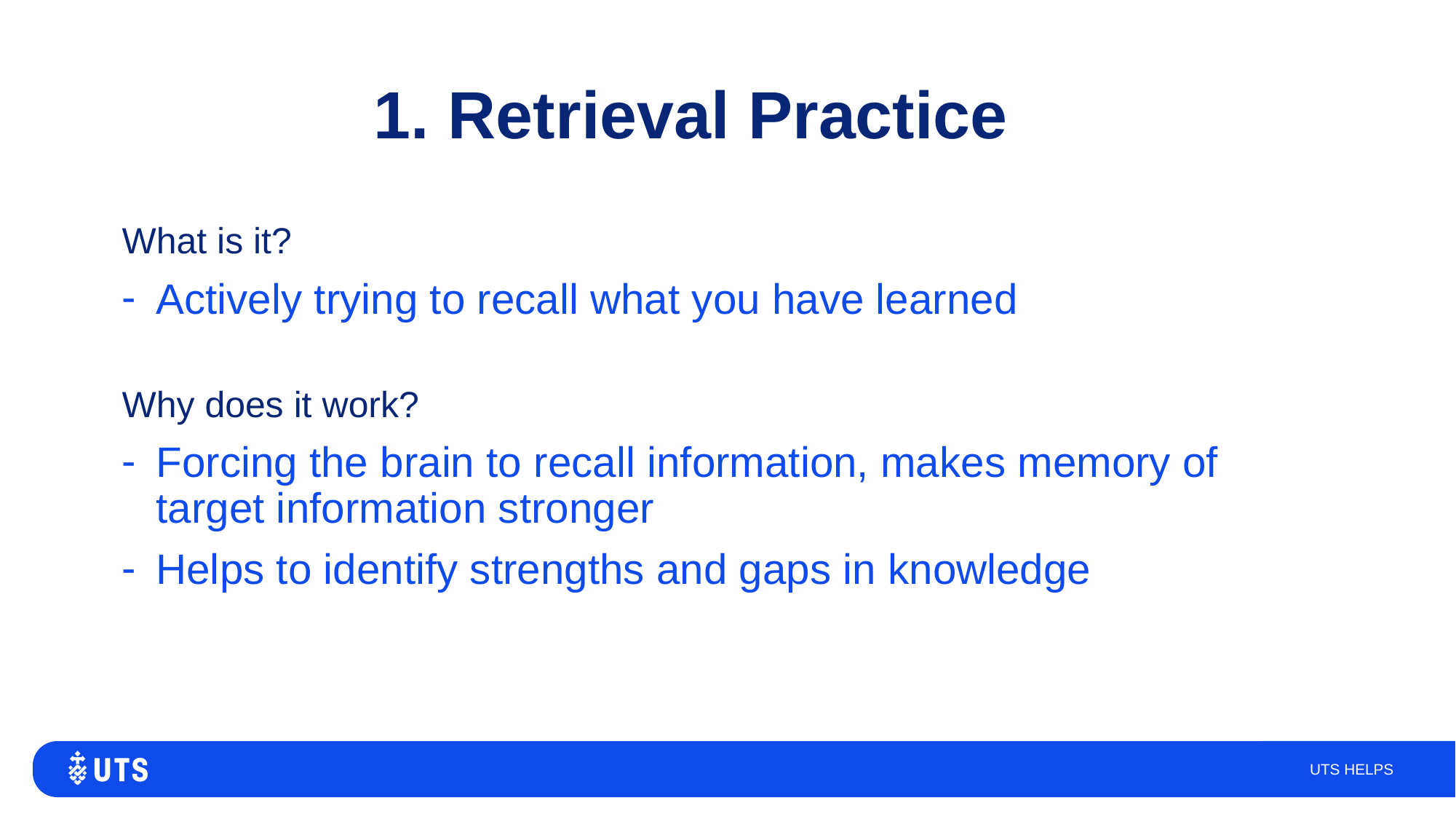

# 1. Retrieval Practice
What is it?
Actively trying to recall what you have learned

Why does it work?
Forcing the brain to recall information, makes memory of target information stronger
Helps to identify strengths and gaps in knowledge

UTS HELPS